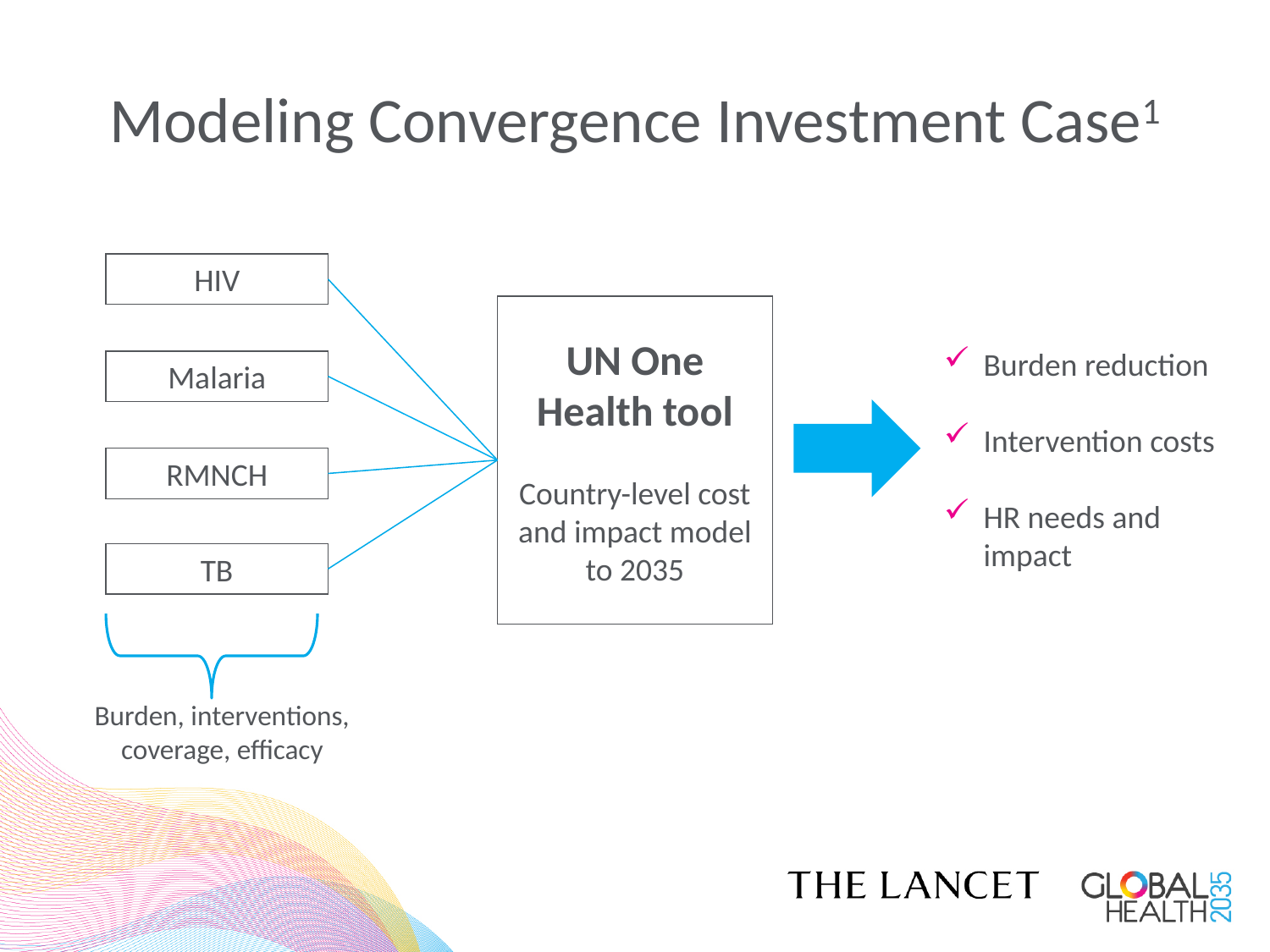

# Modeling Convergence Investment Case1
HIV
UN One Health tool

Country-level cost and impact model to 2035
Burden reduction

Intervention costs

HR needs and impact
Malaria

RMNCH
TB

Burden, interventions, coverage, efficacy